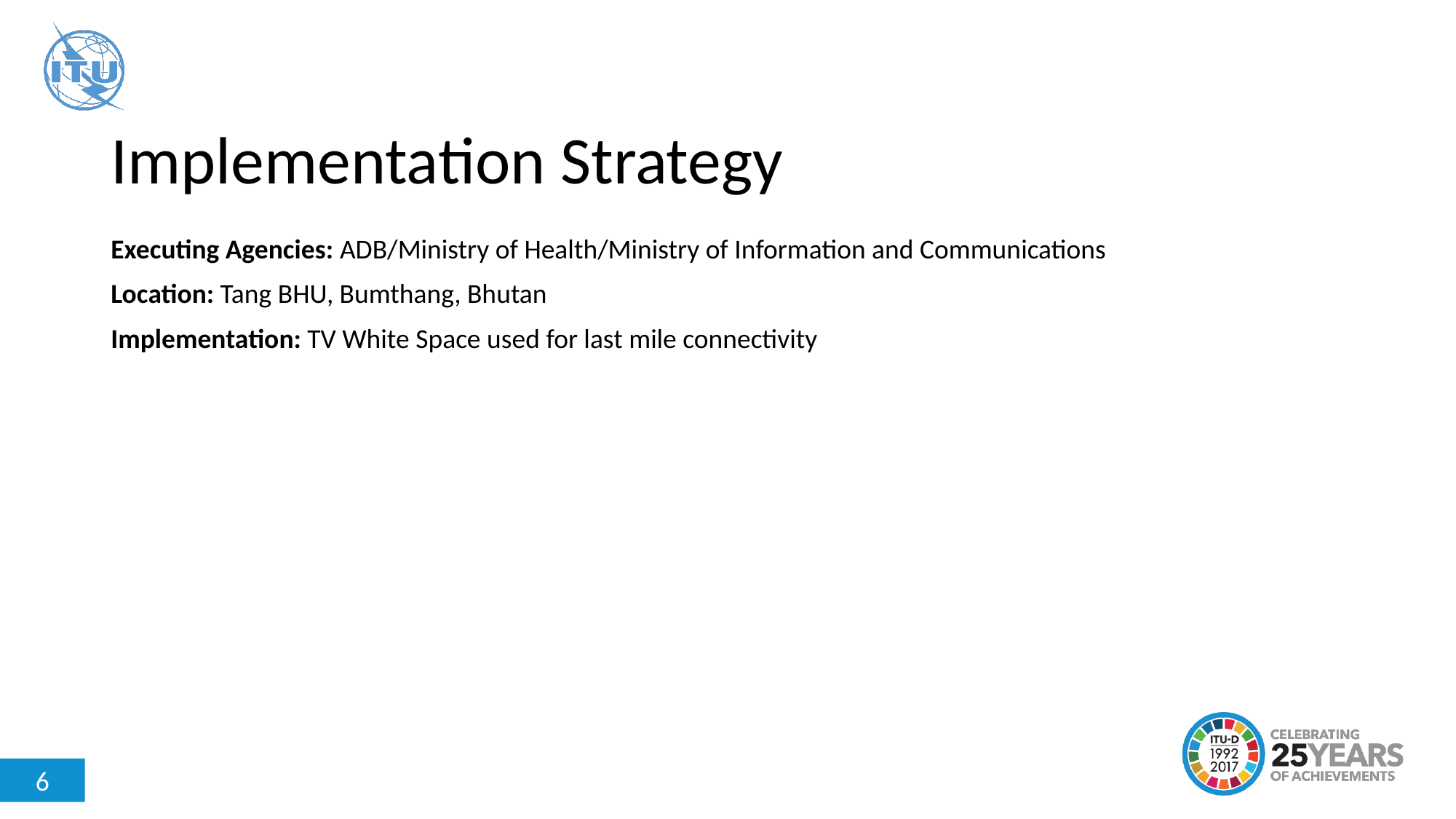

# Implementation Strategy
Executing Agencies: ADB/Ministry of Health/Ministry of Information and Communications
Location: Tang BHU, Bumthang, Bhutan
Implementation: TV White Space used for last mile connectivity

6